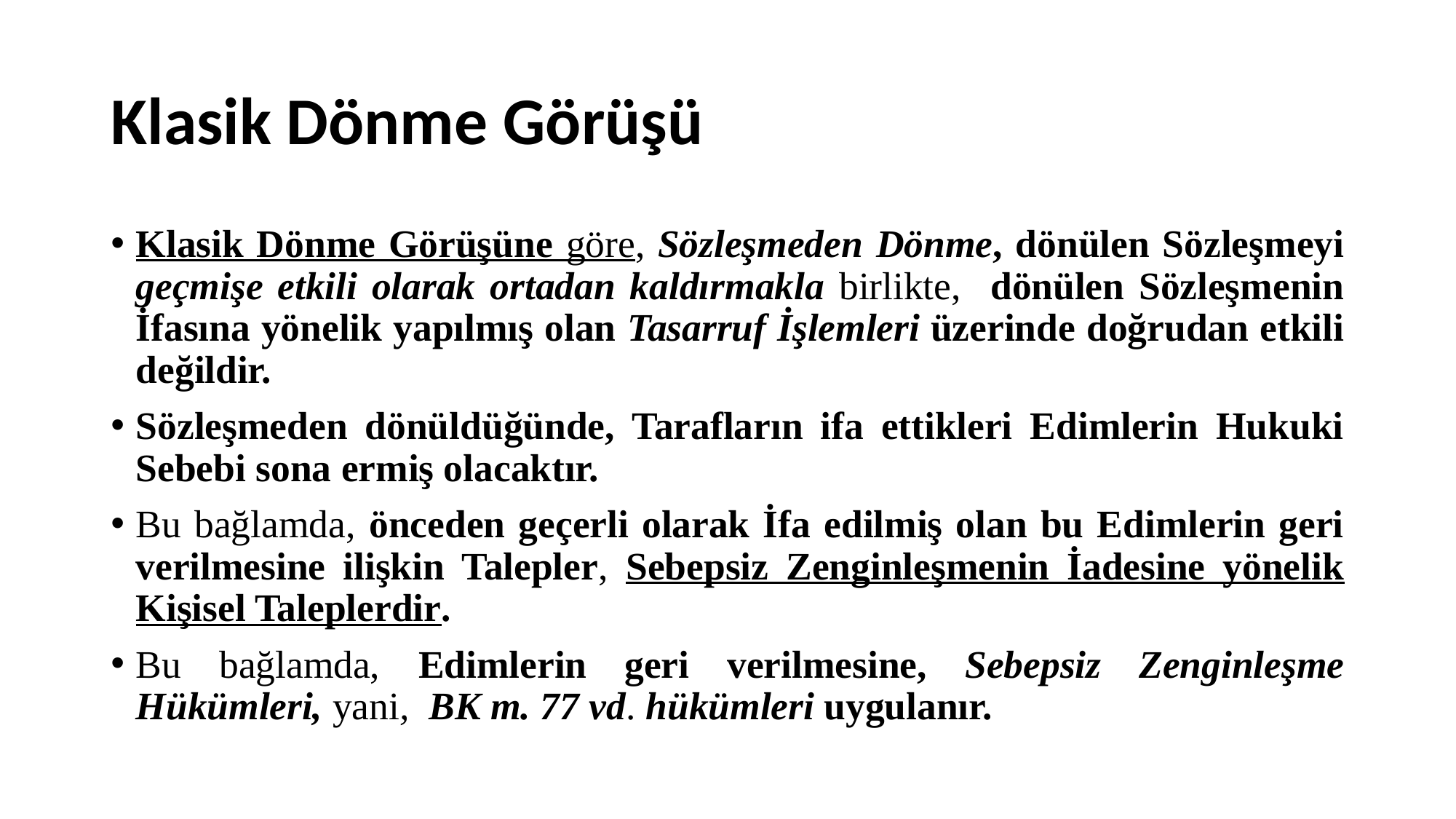

# Klasik Dönme Görüşü
Klasik Dönme Görüşüne göre, Sözleşmeden Dönme, dönülen Sözleşmeyi geçmişe etkili olarak ortadan kaldırmakla birlikte,  dönülen Sözleşmenin İfasına yönelik yapılmış olan Tasarruf İşlemleri üzerinde doğrudan etkili değildir.
Sözleşmeden dönüldüğünde, Tarafların ifa ettikleri Edimlerin Hukuki Sebebi sona ermiş olacaktır.
Bu bağlamda, önceden geçerli olarak İfa edilmiş olan bu Edimlerin geri verilmesine ilişkin Talepler, Sebepsiz Zenginleşmenin İadesine yönelik Kişisel Taleplerdir.
Bu bağlamda, Edimlerin geri verilmesine, Sebepsiz Zenginleşme Hükümleri, yani,  BK m. 77 vd. hükümleri uygulanır.